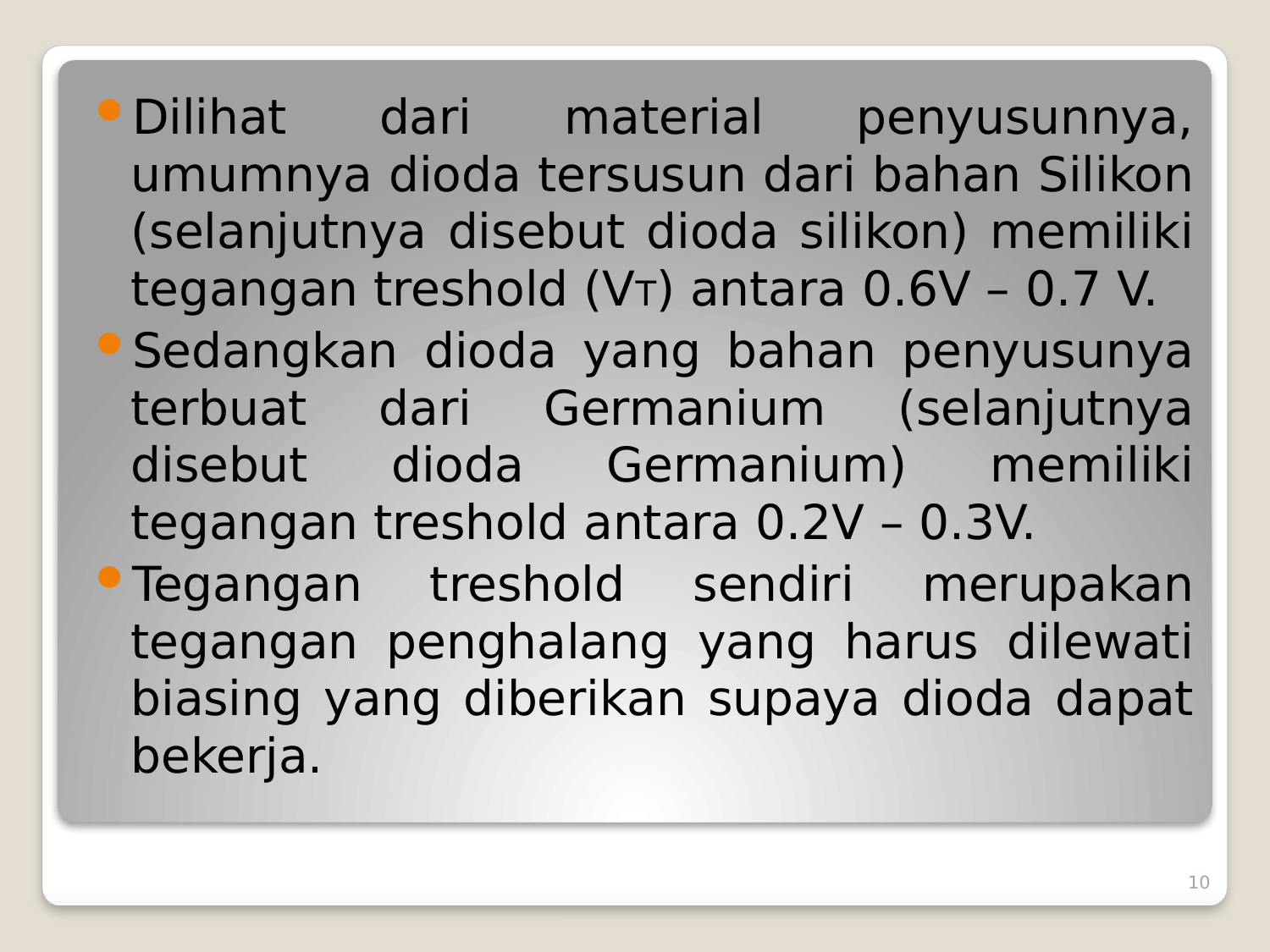

Dilihat dari material penyusunnya, umumnya dioda tersusun dari bahan Silikon (selanjutnya disebut dioda silikon) memiliki tegangan treshold (VT) antara 0.6V – 0.7 V.
Sedangkan dioda yang bahan penyusunya terbuat dari Germanium (selanjutnya disebut dioda Germanium) memiliki tegangan treshold antara 0.2V – 0.3V.
Tegangan treshold sendiri merupakan tegangan penghalang yang harus dilewati biasing yang diberikan supaya dioda dapat bekerja.
10